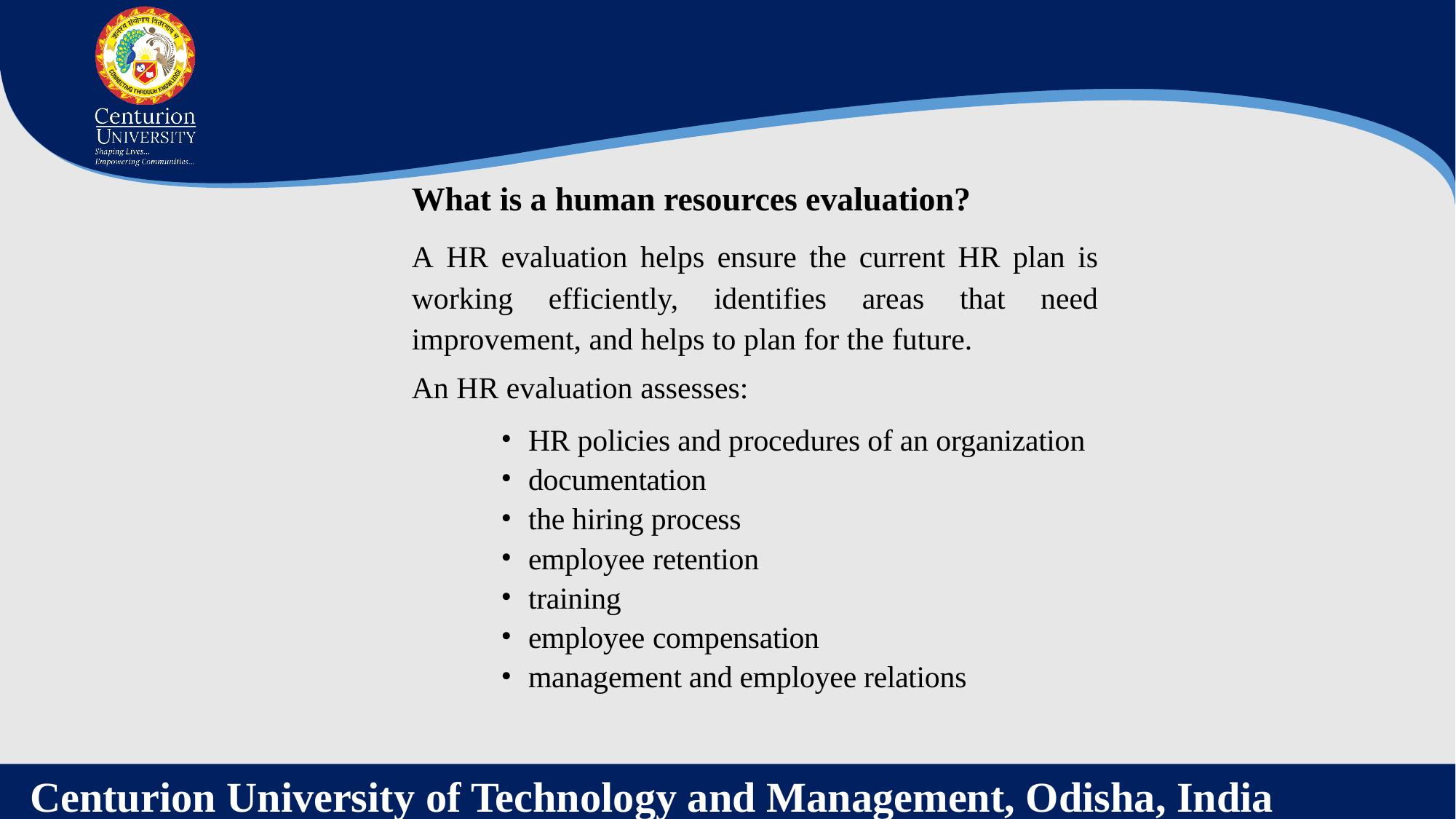

What is a human resources evaluation?
A HR evaluation helps ensure the current HR plan is working efficiently, identifies areas that need improvement, and helps to plan for the future.
An HR evaluation assesses:
HR policies and procedures of an organization
documentation
the hiring process
employee retention
training
employee compensation
management and employee relations